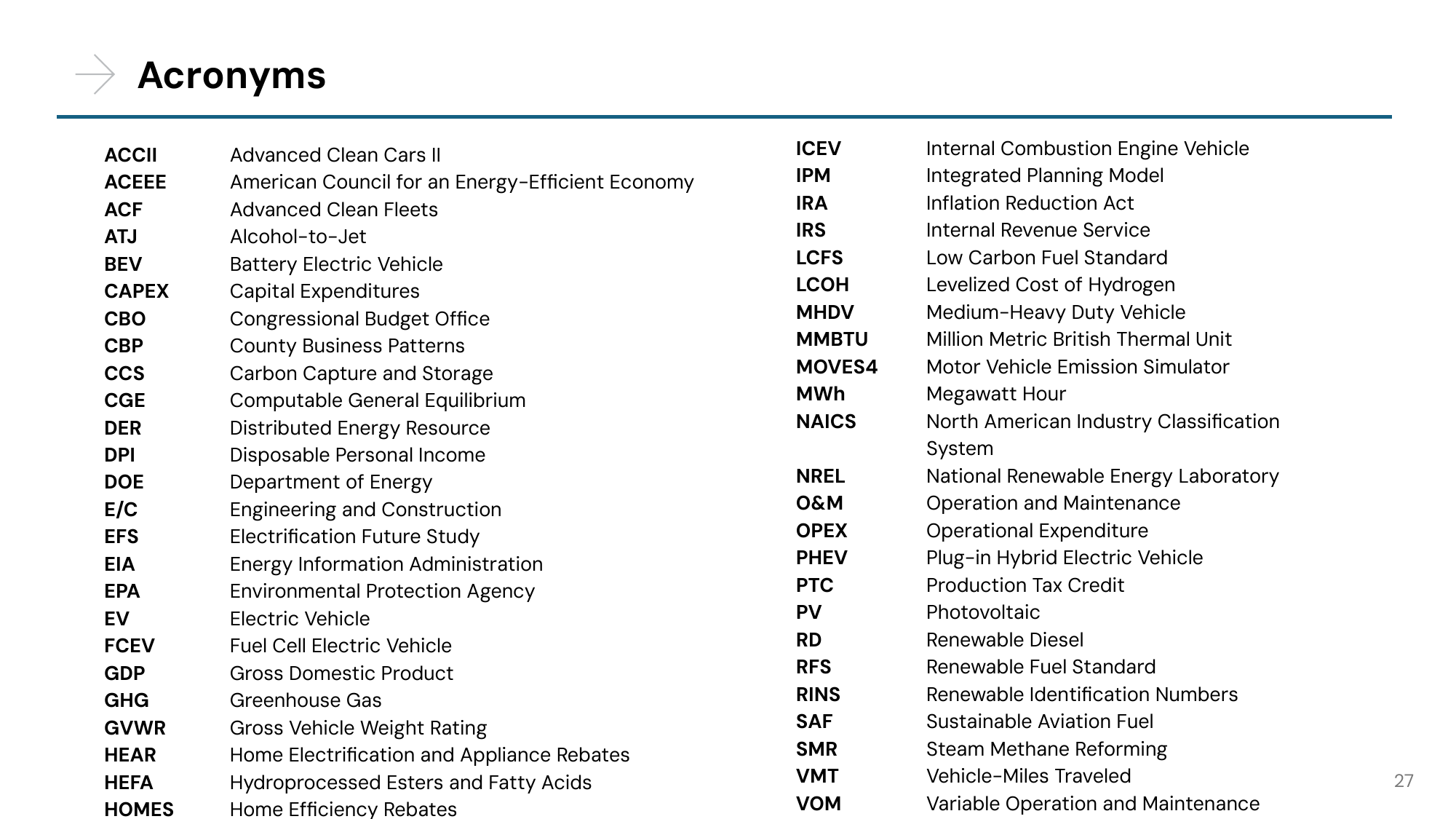

# Acronyms
| ICEV | Internal Combustion Engine Vehicle |
| --- | --- |
| IPM | Integrated Planning Model |
| IRA | Inflation Reduction Act |
| IRS | Internal Revenue Service |
| LCFS | Low Carbon Fuel Standard |
| LCOH | Levelized Cost of Hydrogen |
| MHDV | Medium-Heavy Duty Vehicle |
| MMBTU | Million Metric British Thermal Unit |
| MOVES4 | Motor Vehicle Emission Simulator |
| MWh | Megawatt Hour |
| NAICS | North American Industry Classification System |
| NREL | National Renewable Energy Laboratory |
| O&M | Operation and Maintenance |
| OPEX | Operational Expenditure |
| PHEV | Plug-in Hybrid Electric Vehicle |
| PTC | Production Tax Credit |
| PV | Photovoltaic |
| RD | Renewable Diesel |
| RFS | Renewable Fuel Standard |
| RINS | Renewable Identification Numbers |
| SAF | Sustainable Aviation Fuel |
| SMR | Steam Methane Reforming |
| VMT | Vehicle-Miles Traveled |
| VOM | Variable Operation and Maintenance |
| WTI | West Texas Intermediate |
| ZEV | Zero-Emission Vehicle |
| ACCII | Advanced Clean Cars II |
| --- | --- |
| ACEEE | American Council for an Energy-Efficient Economy |
| ACF | Advanced Clean Fleets |
| ATJ | Alcohol-to-Jet |
| BEV | Battery Electric Vehicle |
| CAPEX | Capital Expenditures |
| CBO CBP | Congressional Budget Office County Business Patterns |
| CCS | Carbon Capture and Storage |
| CGE | Computable General Equilibrium |
| DER | Distributed Energy Resource |
| DPI DOE | Disposable Personal Income Department of Energy |
| E/C | Engineering and Construction |
| EFS | Electrification Future Study |
| EIA | Energy Information Administration |
| EPA | Environmental Protection Agency |
| EV | Electric Vehicle |
| FCEV | Fuel Cell Electric Vehicle |
| GDP | Gross Domestic Product |
| GHG | Greenhouse Gas |
| GVWR | Gross Vehicle Weight Rating |
| HEAR | Home Electrification and Appliance Rebates |
| HEFA | Hydroprocessed Esters and Fatty Acids |
| HOMES | Home Efficiency Rebates |
| ICCT | International Council on Clean Transportation |
27